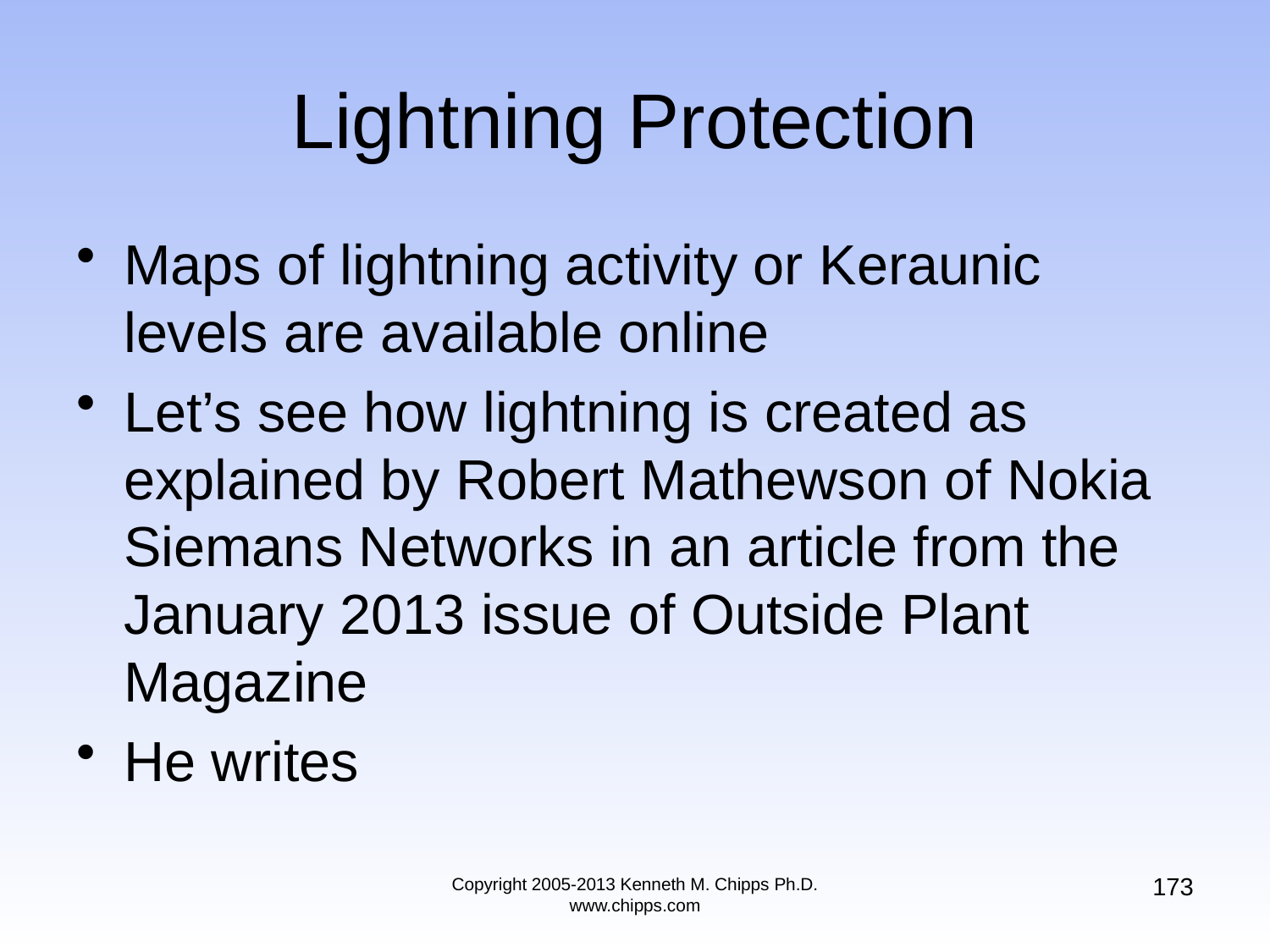

# Lightning Protection
Maps of lightning activity or Keraunic levels are available online
Let’s see how lightning is created as explained by Robert Mathewson of Nokia Siemans Networks in an article from the January 2013 issue of Outside Plant Magazine
He writes
173
Copyright 2005-2013 Kenneth M. Chipps Ph.D. www.chipps.com